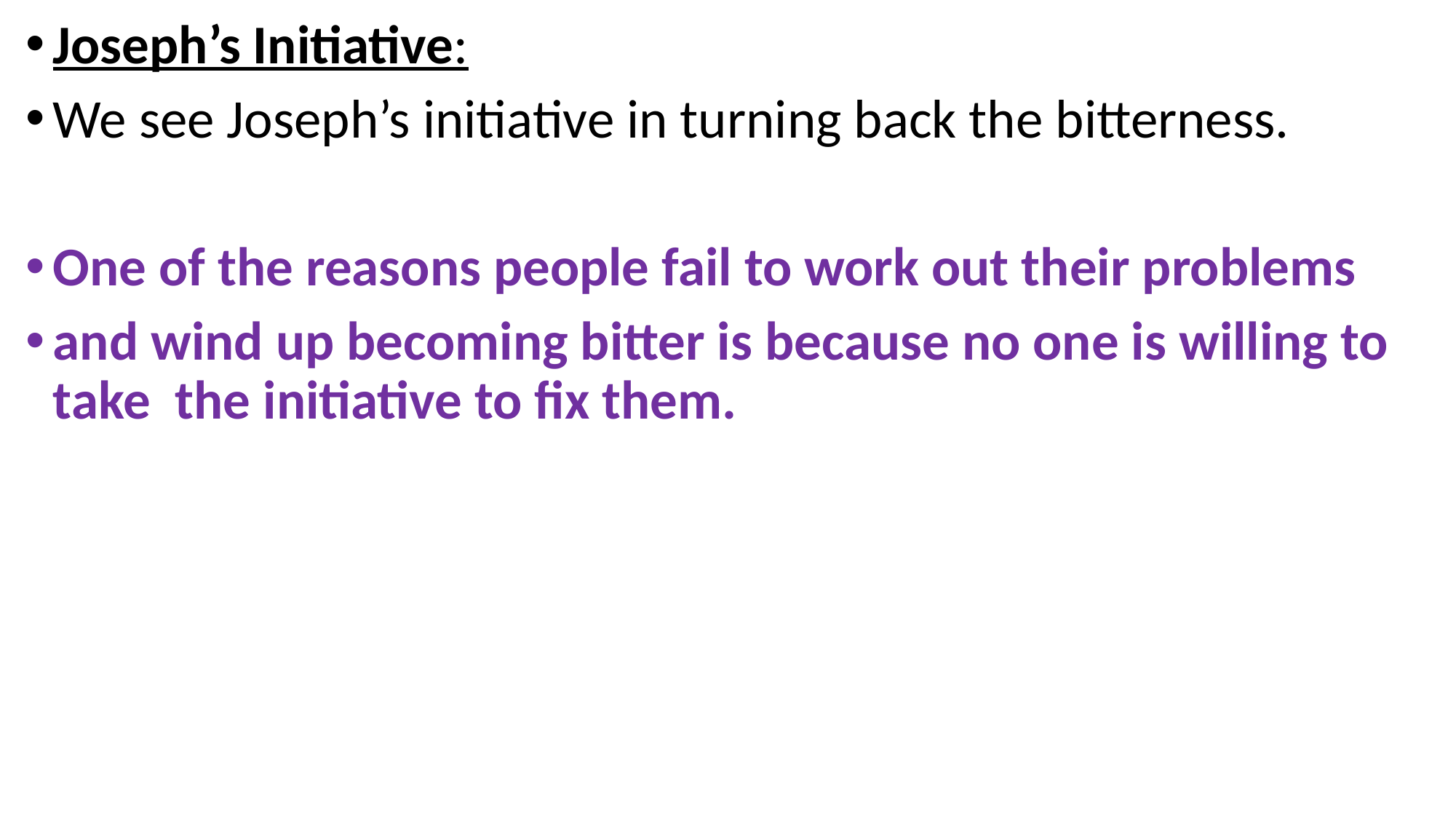

Joseph’s Initiative:
We see Joseph’s initiative in turning back the bitterness.

One of the reasons people fail to work out their problems
and wind up becoming bitter is because no one is willing to take  the initiative to fix them.